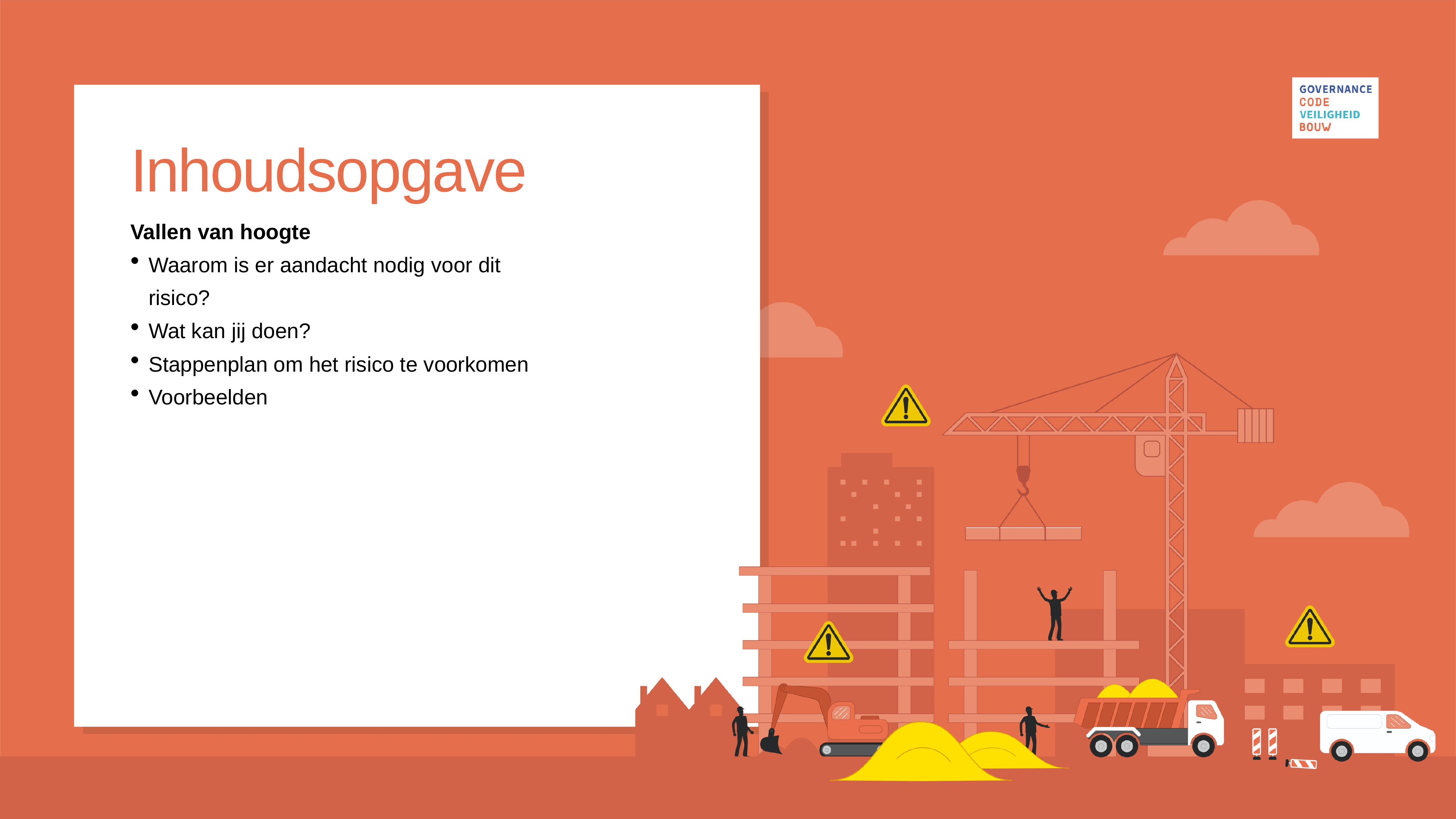

Inhoudsopgave

Vallen van hoogte
Waarom is er aandacht nodig voor dit risico?
Wat kan jij doen?
Stappenplan om het risico te voorkomen
Voorbeelden